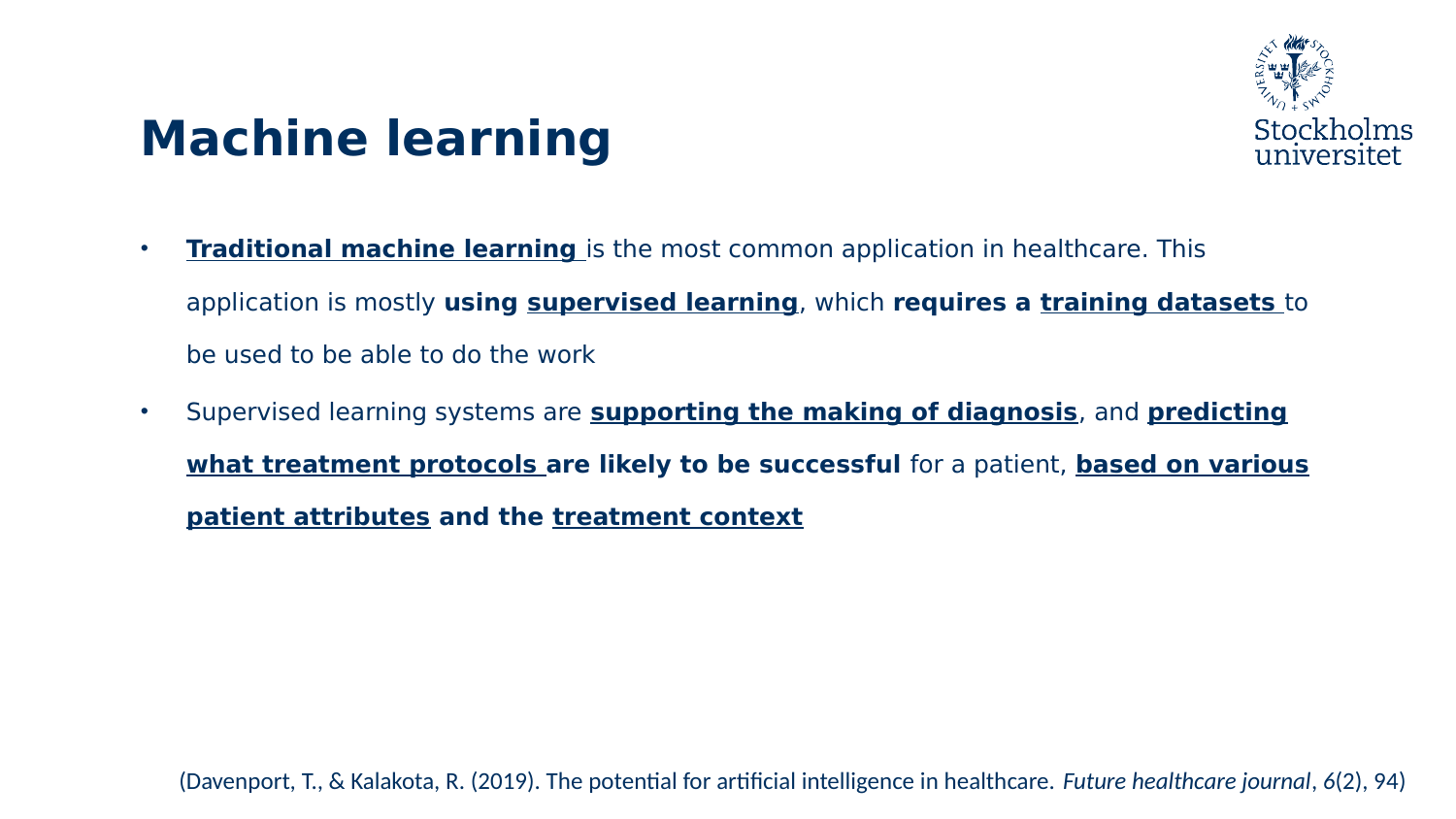

# Machine learning
Traditional machine learning is the most common application in healthcare. This application is mostly using supervised learning, which requires a training datasets to be used to be able to do the work
Supervised learning systems are supporting the making of diagnosis, and predicting what treatment protocols are likely to be successful for a patient, based on various patient attributes and the treatment context
(Davenport, T., & Kalakota, R. (2019). The potential for artificial intelligence in healthcare. Future healthcare journal, 6(2), 94)